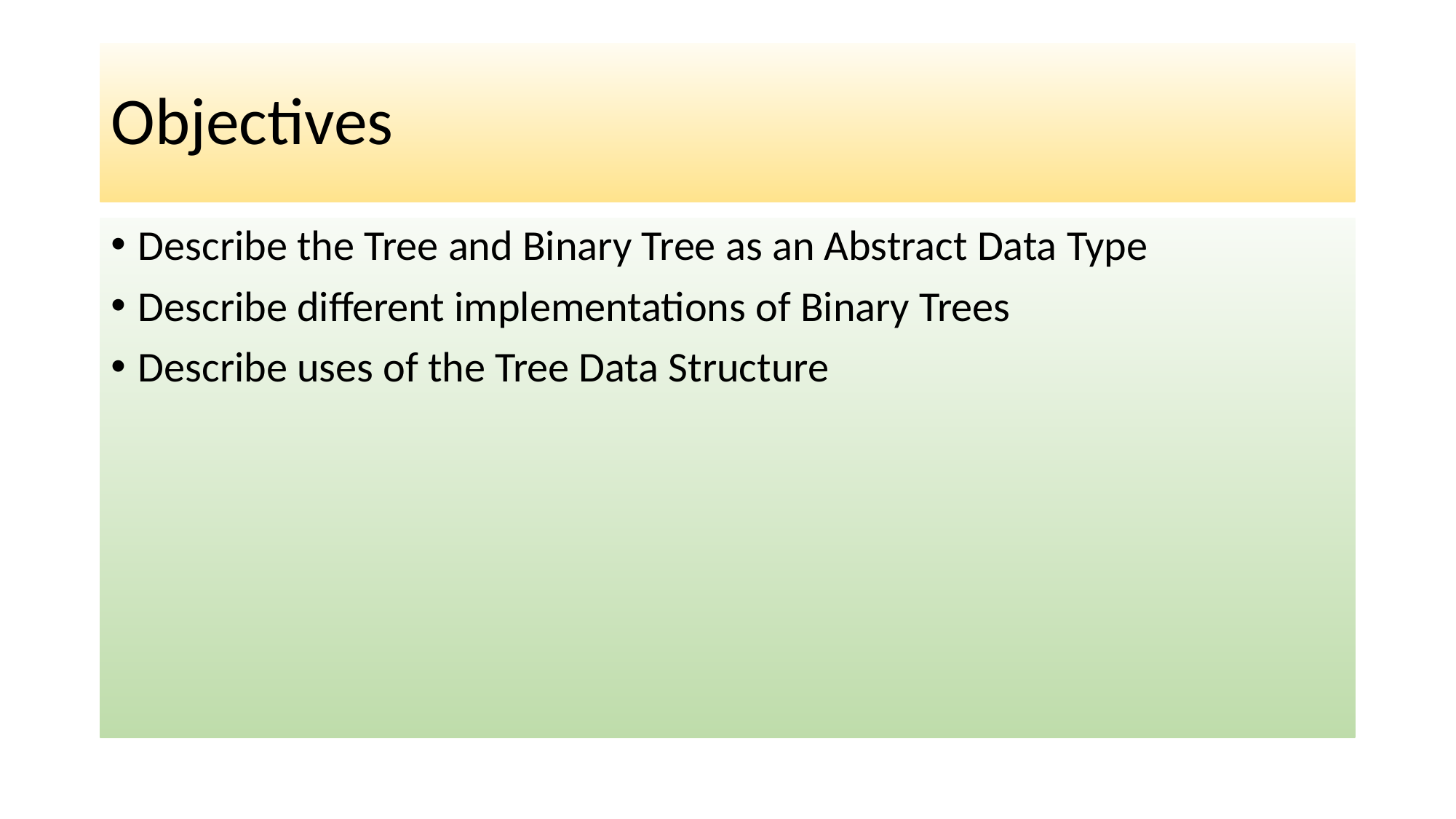

# Objectives
Describe the Tree and Binary Tree as an Abstract Data Type
Describe different implementations of Binary Trees
Describe uses of the Tree Data Structure